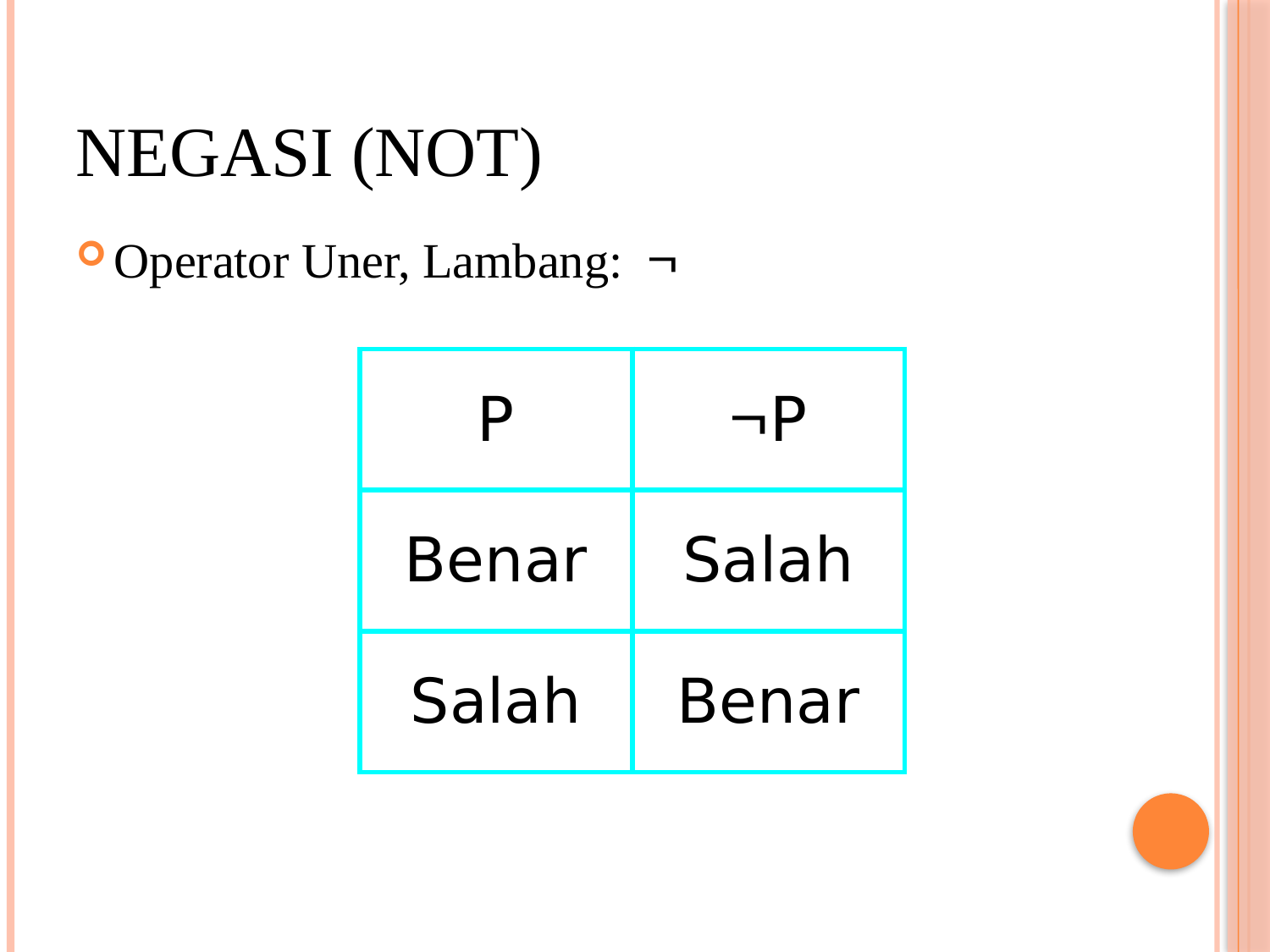

# Negasi (NOT)
Operator Uner, Lambang:  ¬

| P | ¬P |
| --- | --- |
| Benar | Salah |
| Salah | Benar |